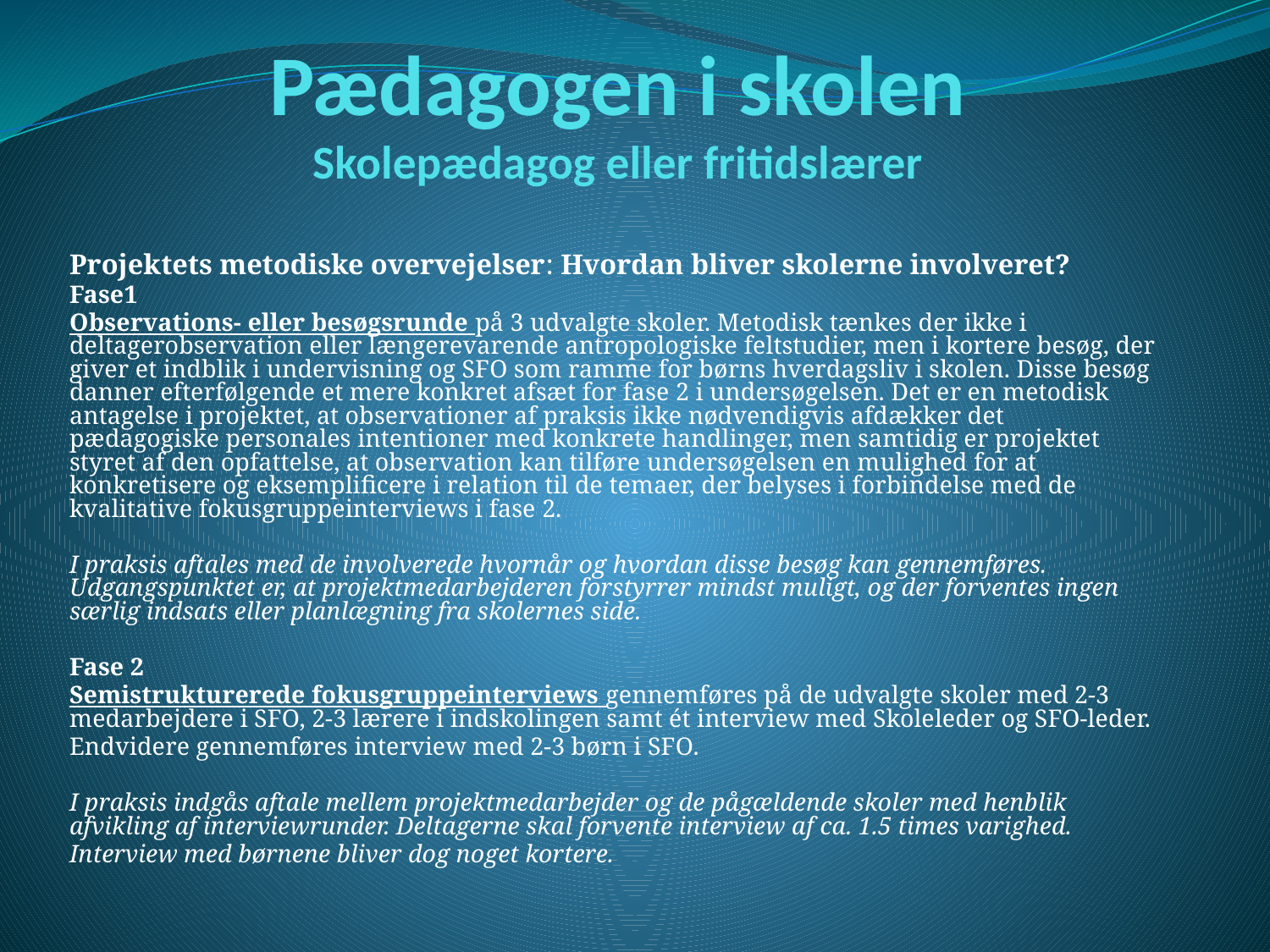

# Pædagogen i skolen Skolepædagog eller fritidslærer

Projektets metodiske overvejelser: Hvordan bliver skolerne involveret?
Fase1
Observations- eller besøgsrunde på 3 udvalgte skoler. Metodisk tænkes der ikke i deltagerobservation eller længerevarende antropologiske feltstudier, men i kortere besøg, der giver et indblik i undervisning og SFO som ramme for børns hverdagsliv i skolen. Disse besøg danner efterfølgende et mere konkret afsæt for fase 2 i undersøgelsen. Det er en metodisk antagelse i projektet, at observationer af praksis ikke nødvendigvis afdækker det pædagogiske personales intentioner med konkrete handlinger, men samtidig er projektet styret af den opfattelse, at observation kan tilføre undersøgelsen en mulighed for at konkretisere og eksemplificere i relation til de temaer, der belyses i forbindelse med de kvalitative fokusgruppeinterviews i fase 2.

I praksis aftales med de involverede hvornår og hvordan disse besøg kan gennemføres. Udgangspunktet er, at projektmedarbejderen forstyrrer mindst muligt, og der forventes ingen særlig indsats eller planlægning fra skolernes side.

Fase 2
Semistrukturerede fokusgruppeinterviews gennemføres på de udvalgte skoler med 2-3 medarbejdere i SFO, 2-3 lærere i indskolingen samt ét interview med Skoleleder og SFO-leder.
Endvidere gennemføres interview med 2-3 børn i SFO.

I praksis indgås aftale mellem projektmedarbejder og de pågældende skoler med henblik afvikling af interviewrunder. Deltagerne skal forvente interview af ca. 1.5 times varighed.
Interview med børnene bliver dog noget kortere.